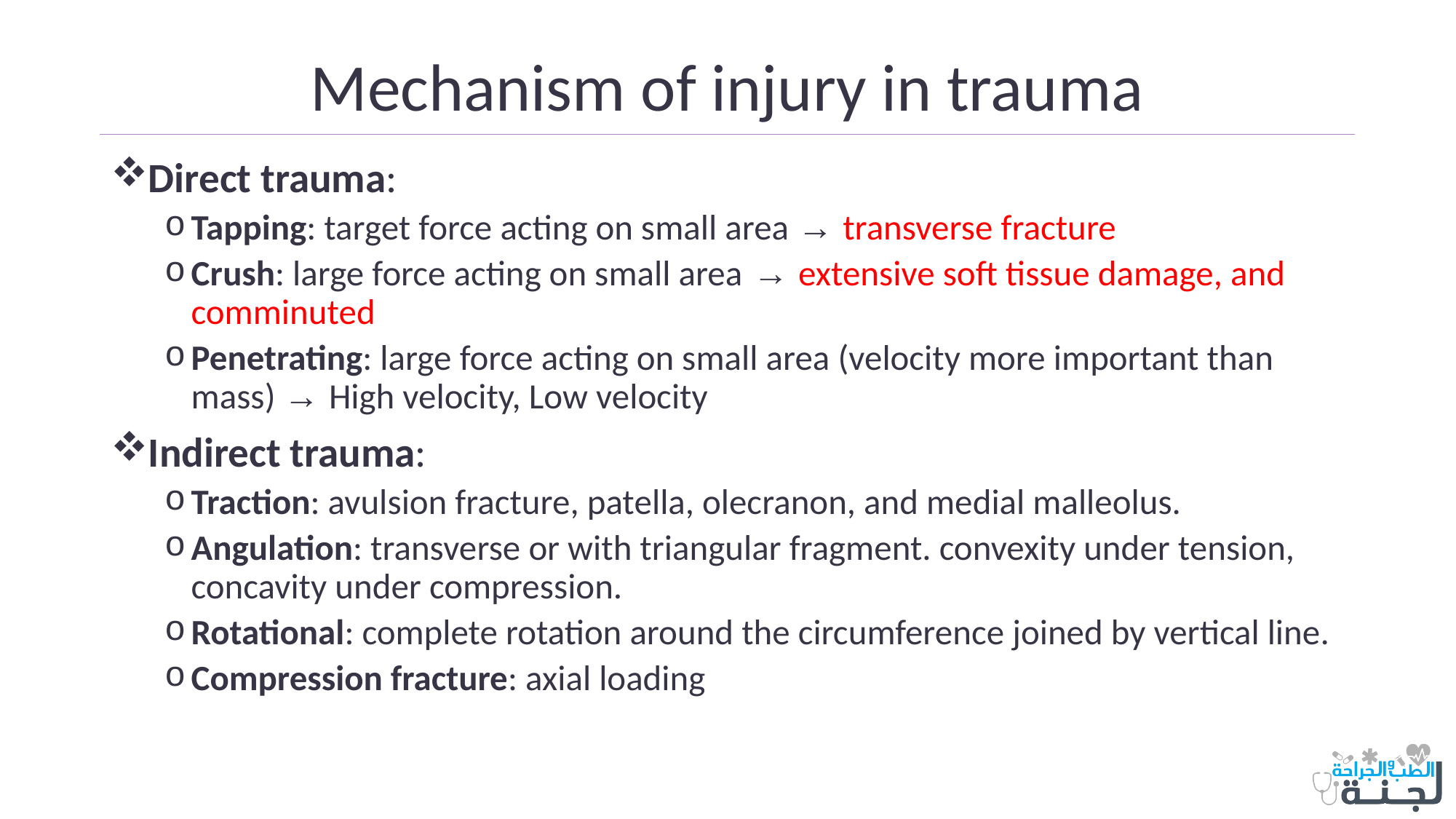

# Mechanism of injury in trauma
Direct trauma:
Tapping: target force acting on small area → transverse fracture
Crush: large force acting on small area → extensive soft tissue damage, and comminuted
Penetrating: large force acting on small area (velocity more important than mass) → High velocity, Low velocity
Indirect trauma:
Traction: avulsion fracture, patella, olecranon, and medial malleolus.
Angulation: transverse or with triangular fragment. convexity under tension, concavity under compression.
Rotational: complete rotation around the circumference joined by vertical line.
Compression fracture: axial loading